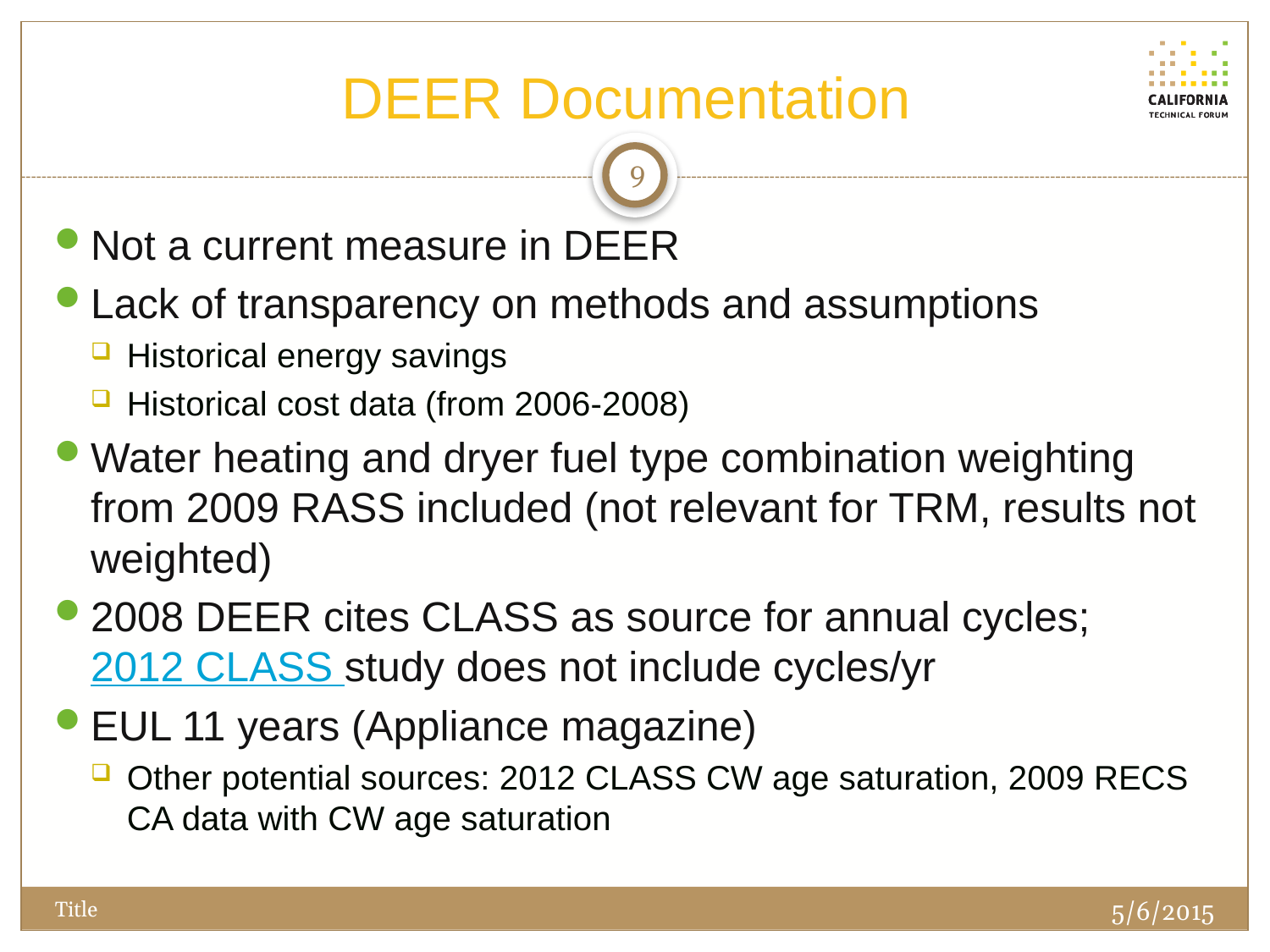

# DEER Documentation
9
Not a current measure in DEER
Lack of transparency on methods and assumptions
Historical energy savings
Historical cost data (from 2006-2008)
Water heating and dryer fuel type combination weighting from 2009 RASS included (not relevant for TRM, results not weighted)
2008 DEER cites CLASS as source for annual cycles; 2012 CLASS study does not include cycles/yr
EUL 11 years (Appliance magazine)
Other potential sources: 2012 CLASS CW age saturation, 2009 RECS CA data with CW age saturation
5/6/2015
Title